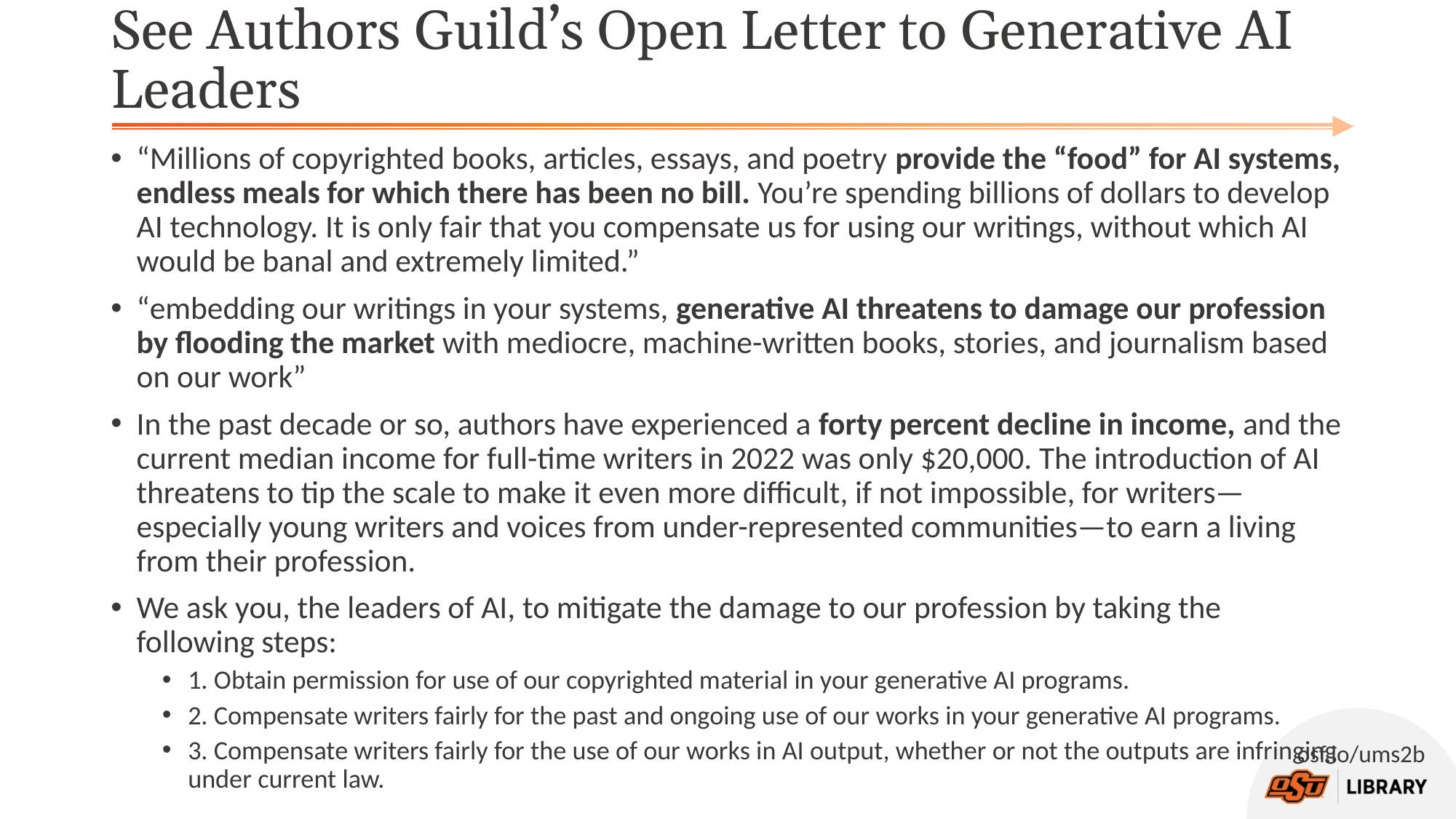

# See Authors Guild’s Open Letter to Generative AI Leaders
“Millions of copyrighted books, articles, essays, and poetry provide the “food” for AI systems, endless meals for which there has been no bill. You’re spending billions of dollars to develop AI technology. It is only fair that you compensate us for using our writings, without which AI would be banal and extremely limited.”
“embedding our writings in your systems, generative AI threatens to damage our profession by flooding the market with mediocre, machine-written books, stories, and journalism based on our work”
In the past decade or so, authors have experienced a forty percent decline in income, and the current median income for full-time writers in 2022 was only $20,000. The introduction of AI threatens to tip the scale to make it even more difficult, if not impossible, for writers—especially young writers and voices from under-represented communities—to earn a living from their profession.
We ask you, the leaders of AI, to mitigate the damage to our profession by taking the following steps:
1. Obtain permission for use of our copyrighted material in your generative AI programs.
2. Compensate writers fairly for the past and ongoing use of our works in your generative AI programs.
3. Compensate writers fairly for the use of our works in AI output, whether or not the outputs are infringing under current law.